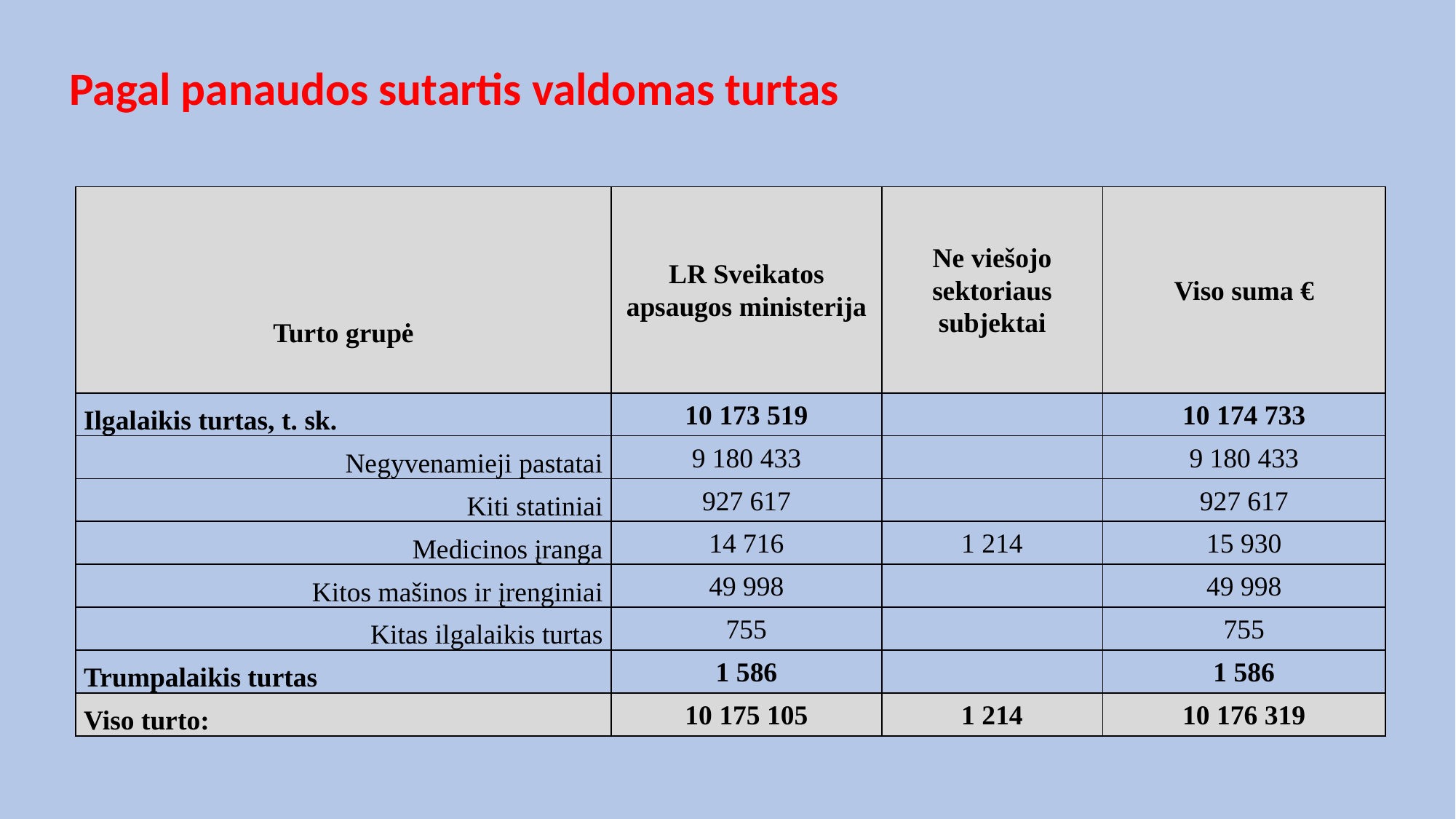

# Pagal panaudos sutartis valdomas turtas
| Turto grupė | LR Sveikatos apsaugos ministerija | Ne viešojo sektoriaus subjektai | Viso suma € |
| --- | --- | --- | --- |
| Ilgalaikis turtas, t. sk. | 10 173 519 |  | 10 174 733 |
| Negyvenamieji pastatai | 9 180 433 |  | 9 180 433 |
| Kiti statiniai | 927 617 |  | 927 617 |
| Medicinos įranga | 14 716 | 1 214 | 15 930 |
| Kitos mašinos ir įrenginiai | 49 998 |  | 49 998 |
| Kitas ilgalaikis turtas | 755 |  | 755 |
| Trumpalaikis turtas | 1 586 |  | 1 586 |
| Viso turto: | 10 175 105 | 1 214 | 10 176 319 |